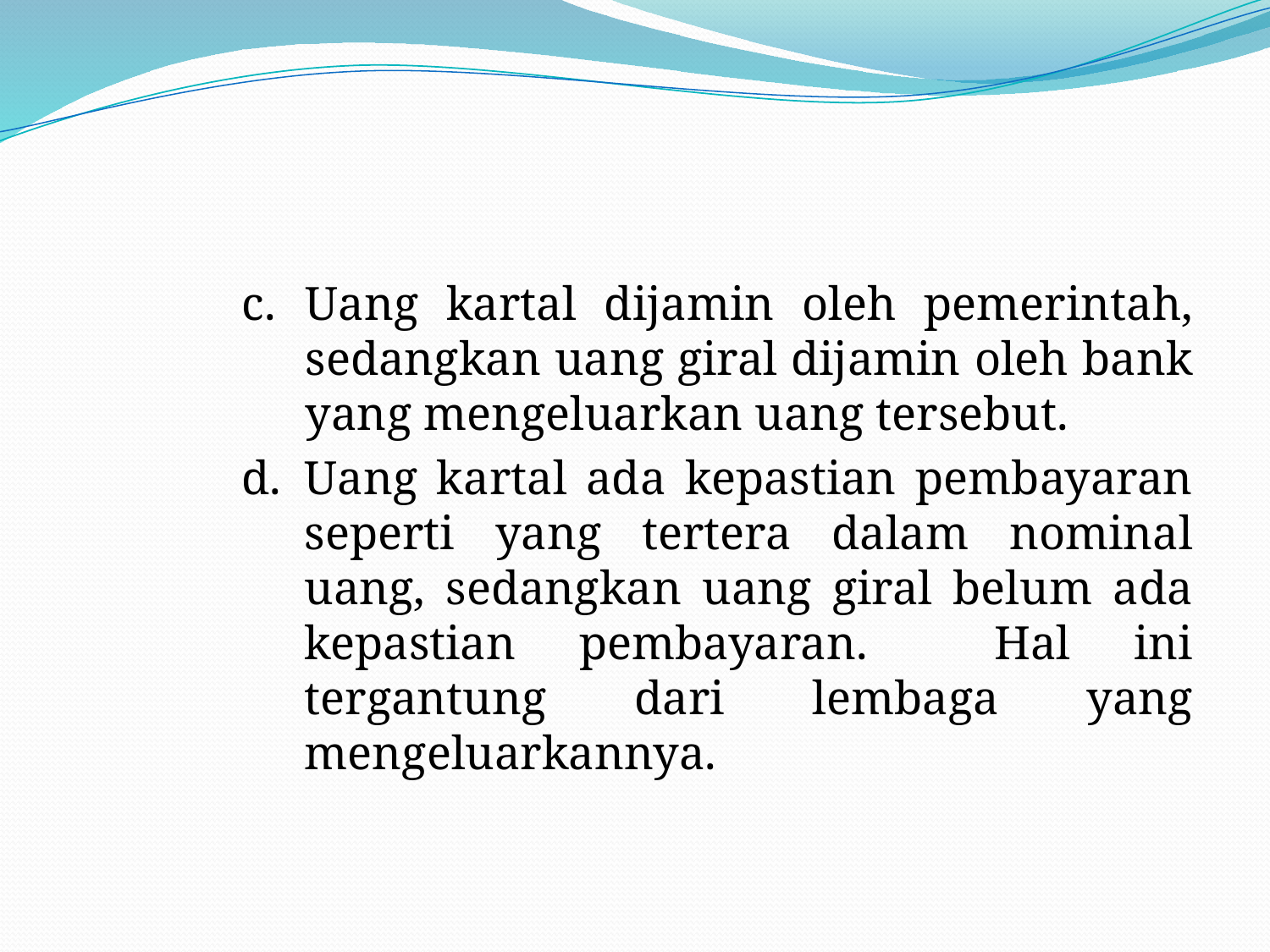

#
c.	Uang kartal dijamin oleh pemerintah, sedangkan uang giral dijamin oleh bank yang mengeluarkan uang tersebut.
d.	Uang kartal ada kepastian pembayaran seperti yang tertera dalam nominal uang, sedangkan uang giral belum ada kepastian pembayaran.  Hal ini tergantung dari lembaga yang mengeluarkannya.